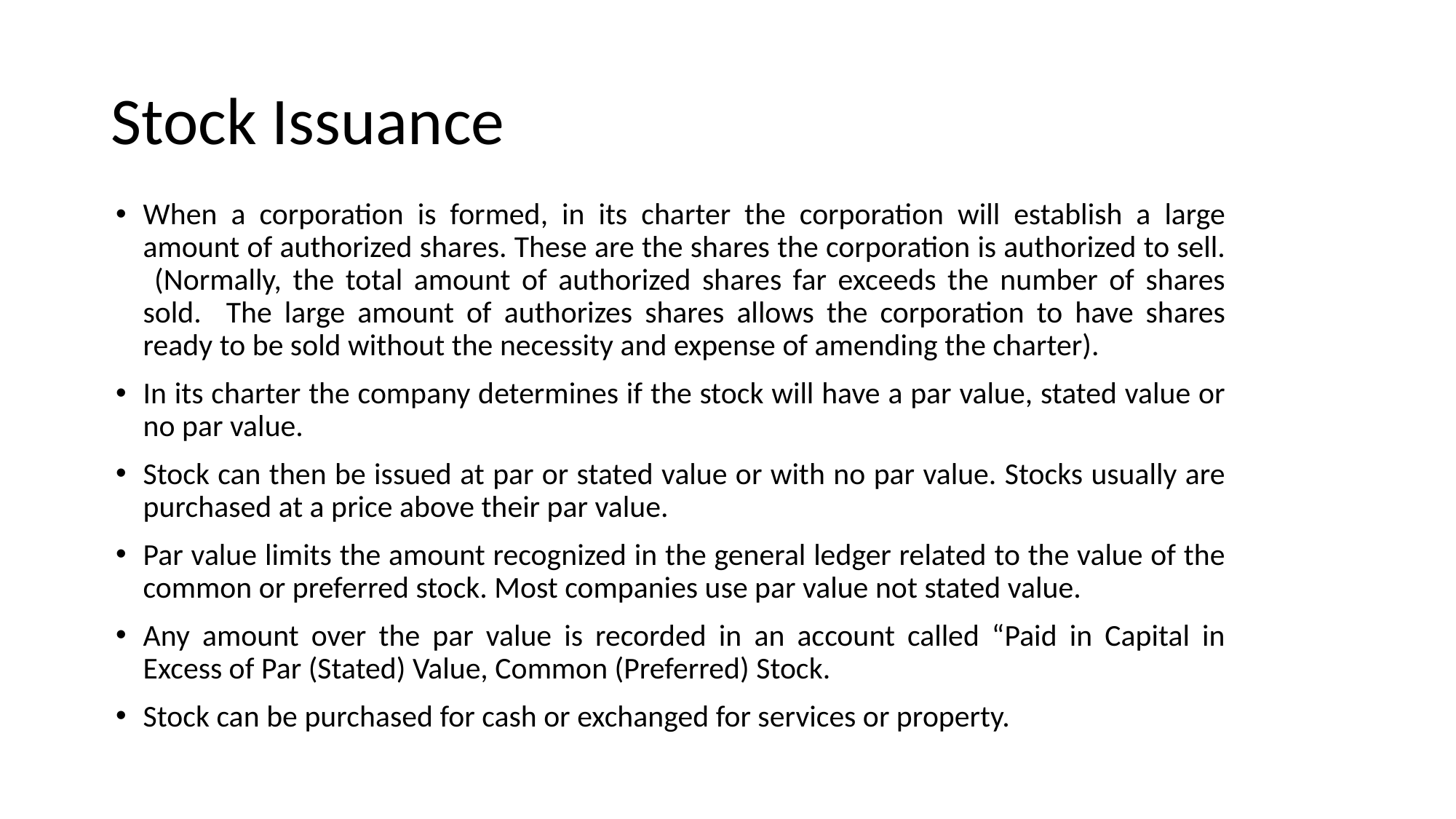

# Stock Issuance
When a corporation is formed, in its charter the corporation will establish a large amount of authorized shares. These are the shares the corporation is authorized to sell.  (Normally, the total amount of authorized shares far exceeds the number of shares sold.  The large amount of authorizes shares allows the corporation to have shares ready to be sold without the necessity and expense of amending the charter).
In its charter the company determines if the stock will have a par value, stated value or no par value.
Stock can then be issued at par or stated value or with no par value. Stocks usually are purchased at a price above their par value.
Par value limits the amount recognized in the general ledger related to the value of the common or preferred stock. Most companies use par value not stated value.
Any amount over the par value is recorded in an account called “Paid in Capital in Excess of Par (Stated) Value, Common (Preferred) Stock.
Stock can be purchased for cash or exchanged for services or property.